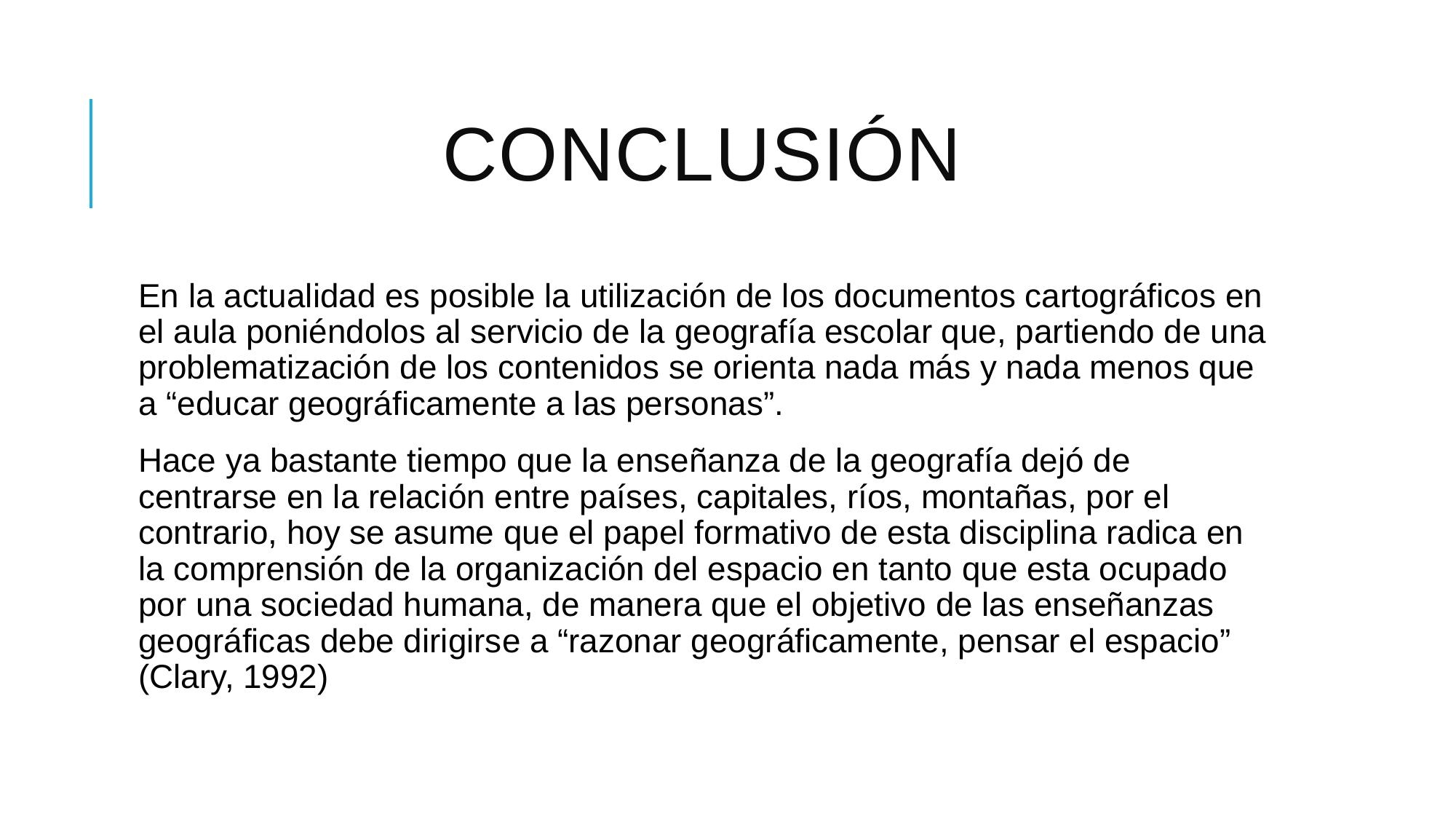

# conclusión
En la actualidad es posible la utilización de los documentos cartográficos en el aula poniéndolos al servicio de la geografía escolar que, partiendo de una problematización de los contenidos se orienta nada más y nada menos que a “educar geográficamente a las personas”.
Hace ya bastante tiempo que la enseñanza de la geografía dejó de centrarse en la relación entre países, capitales, ríos, montañas, por el contrario, hoy se asume que el papel formativo de esta disciplina radica en la comprensión de la organización del espacio en tanto que esta ocupado por una sociedad humana, de manera que el objetivo de las enseñanzas geográficas debe dirigirse a “razonar geográficamente, pensar el espacio” (Clary, 1992)